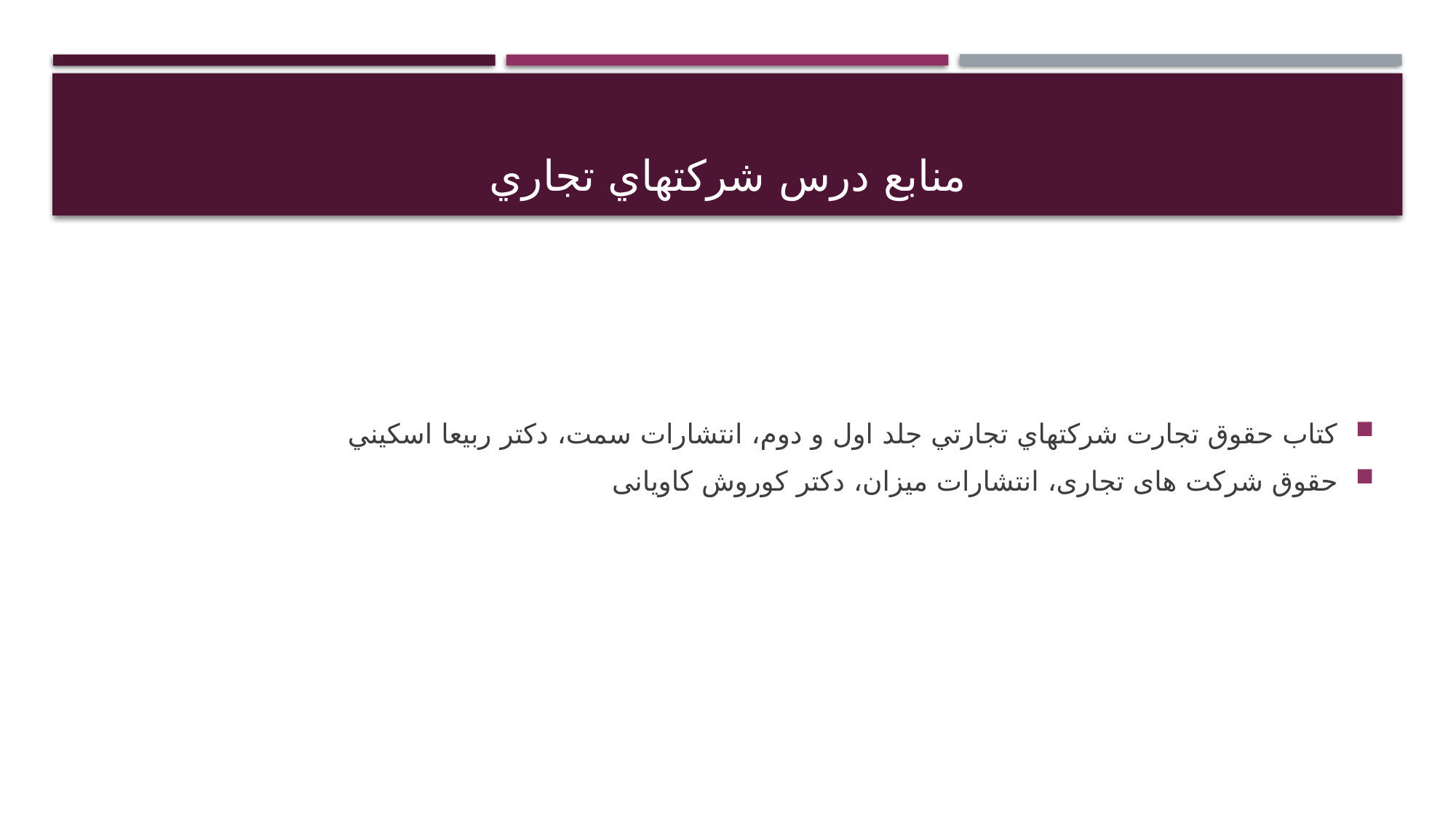

# منابع درس شركتهاي تجاري
كتاب حقوق تجارت شركتهاي تجارتي جلد اول و دوم، انتشارات سمت، دكتر ربيعا اسكيني
حقوق شرکت های تجاری، انتشارات میزان، دکتر کوروش کاویانی